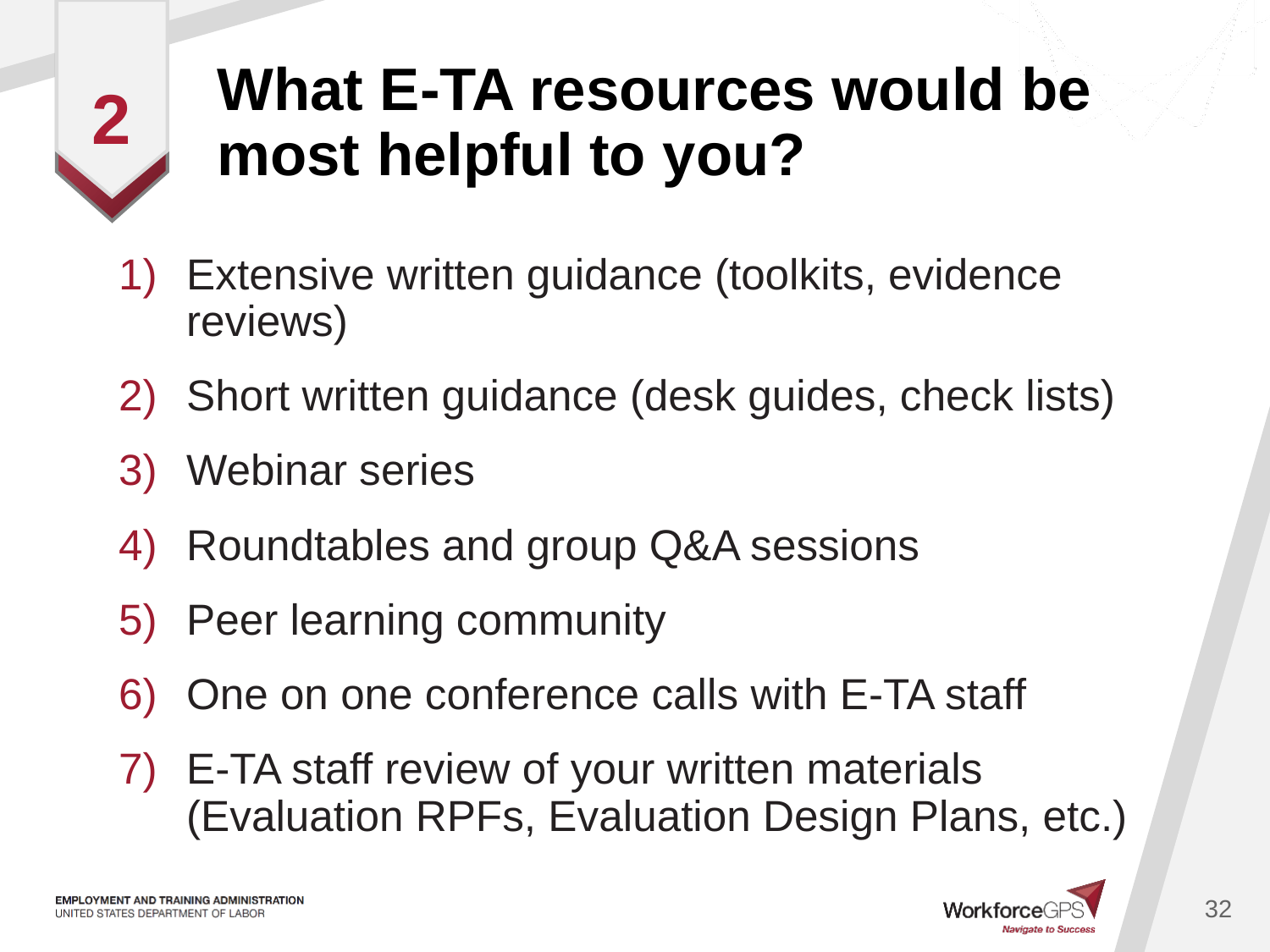

# What E-TA resources would be most helpful to you?
2
Extensive written guidance (toolkits, evidence reviews)
Short written guidance (desk guides, check lists)
Webinar series
Roundtables and group Q&A sessions
Peer learning community
One on one conference calls with E-TA staff
E-TA staff review of your written materials (Evaluation RPFs, Evaluation Design Plans, etc.)

32